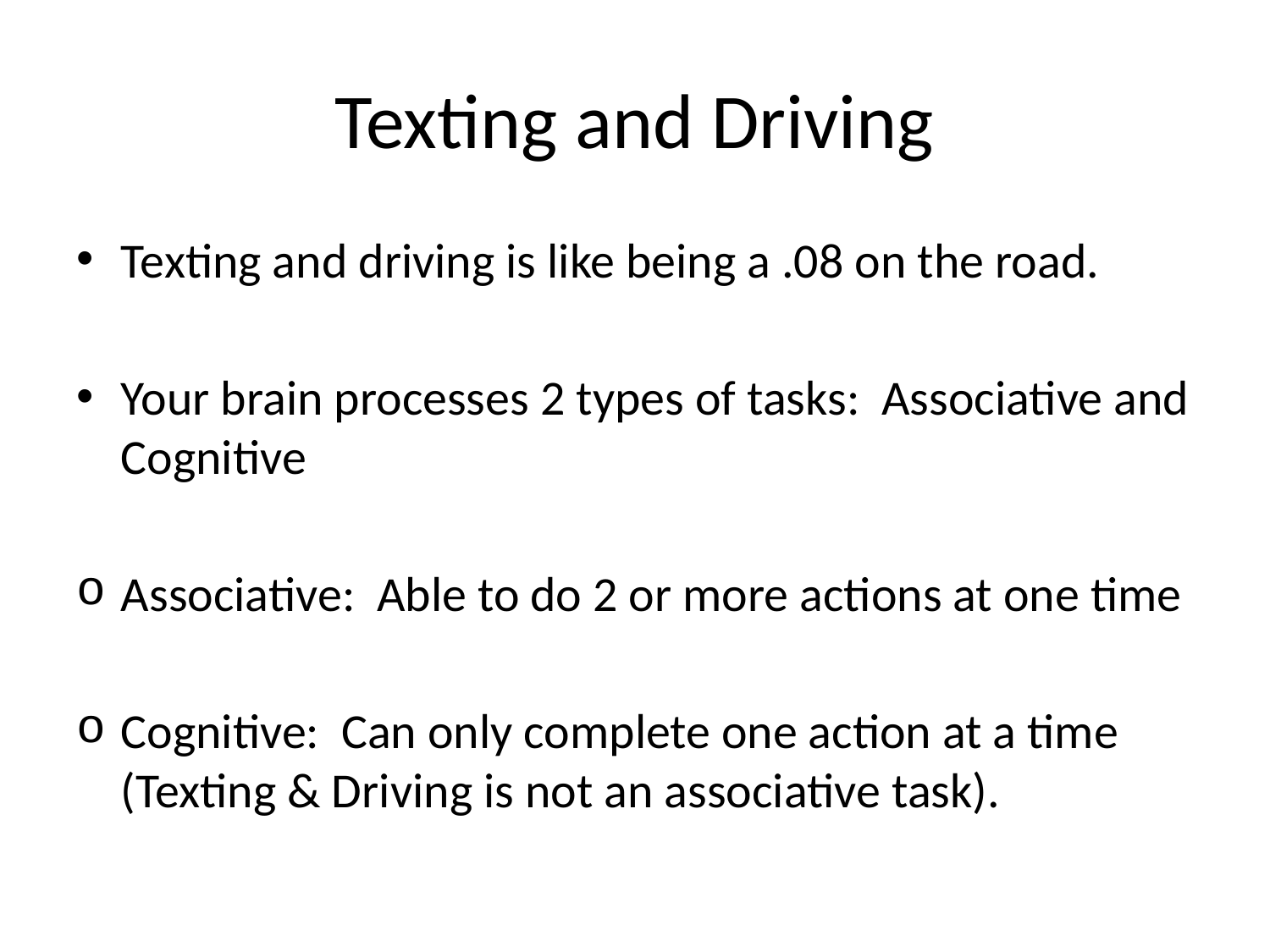

# Texting and Driving
Texting and driving is like being a .08 on the road.

Your brain processes 2 types of tasks:  Associative and Cognitive

Associative:  Able to do 2 or more actions at one time

Cognitive:  Can only complete one action at a time (Texting & Driving is not an associative task).